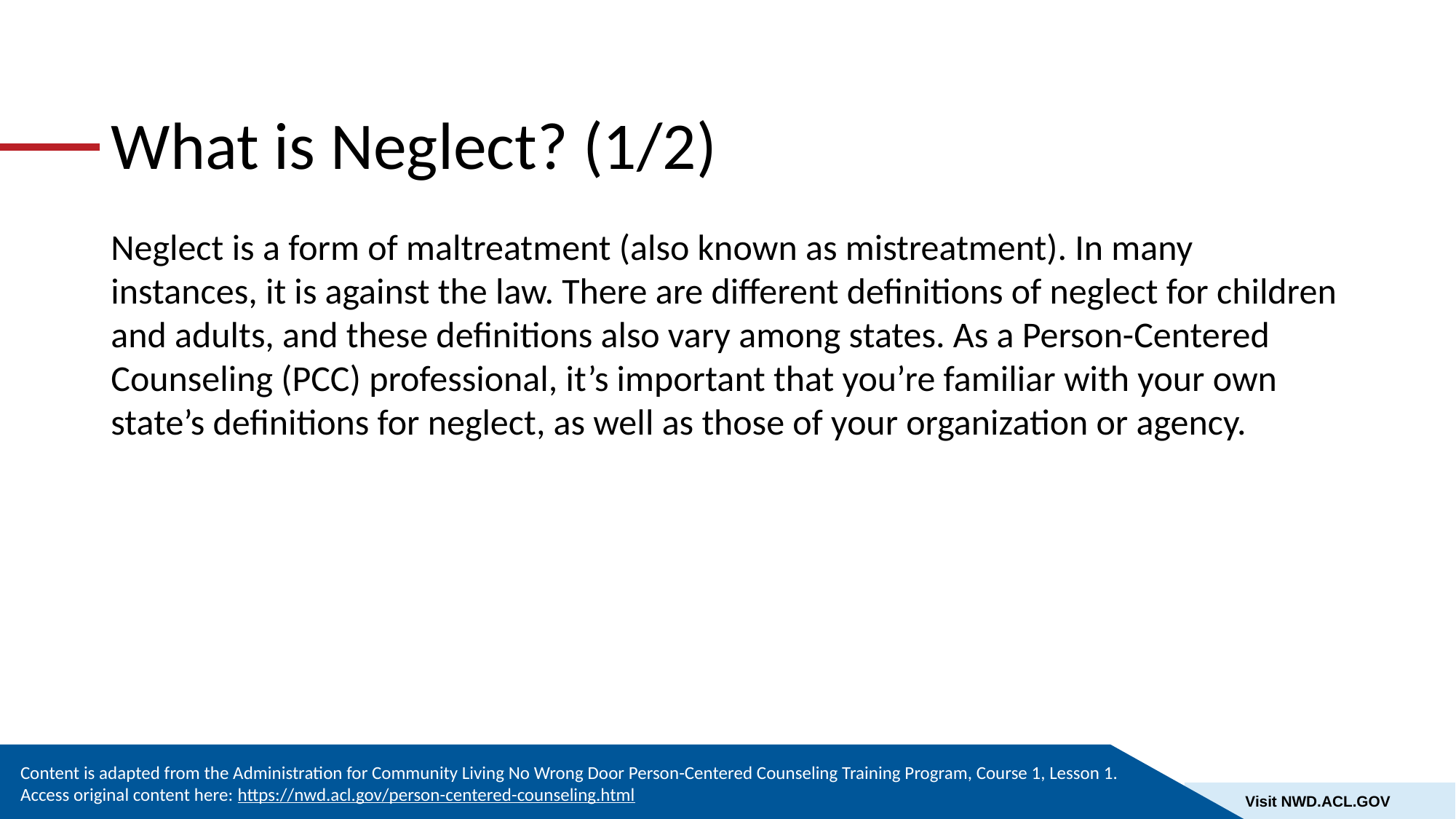

# What is Neglect? (1/2)
Neglect is a form of maltreatment (also known as mistreatment). In many instances, it is against the law. There are different definitions of neglect for children and adults, and these definitions also vary among states. As a Person-Centered Counseling (PCC) professional, it’s important that you’re familiar with your own state’s definitions for neglect, as well as those of your organization or agency.